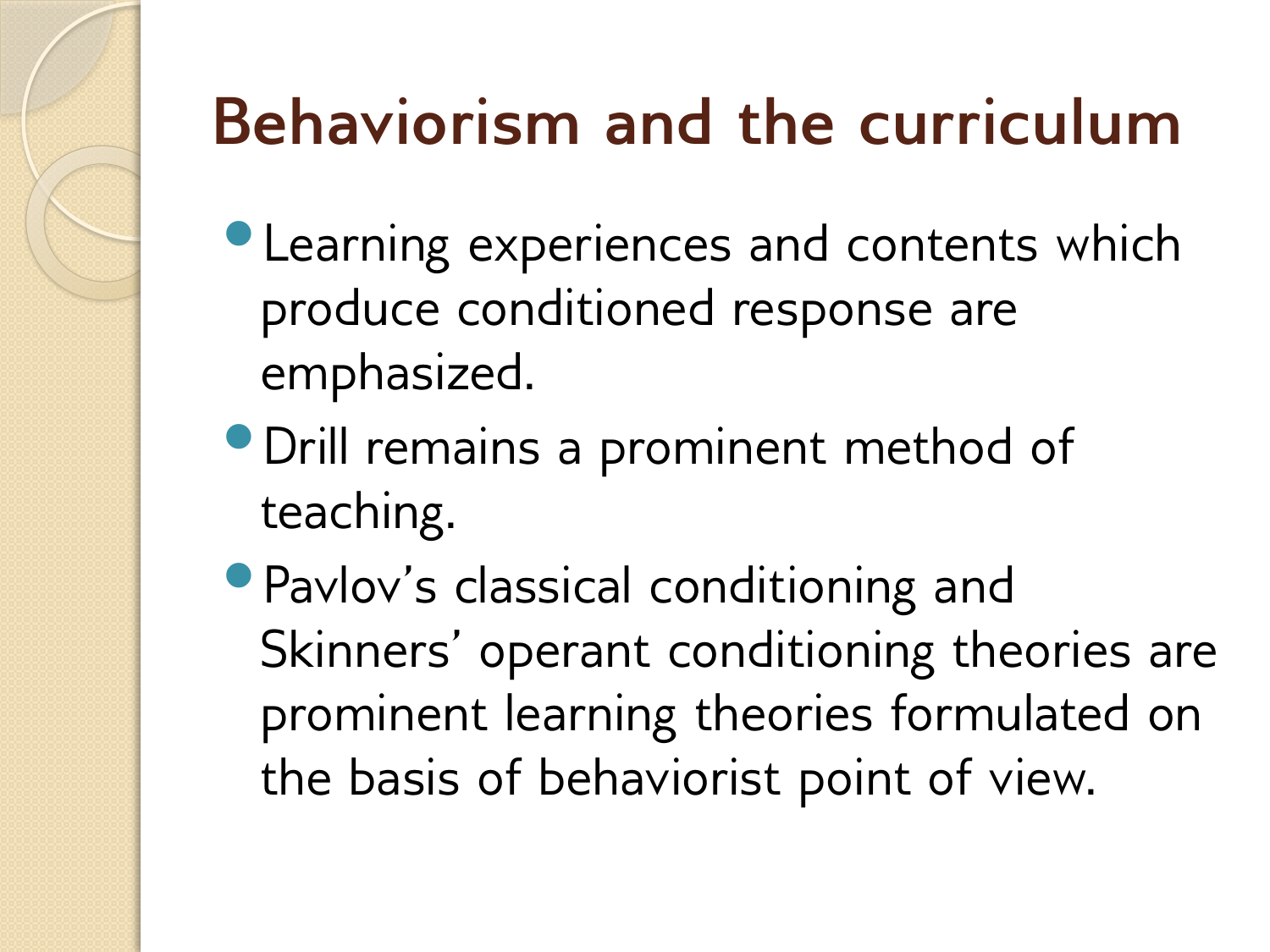

# Behaviorism and the curriculum
Learning experiences and contents which produce conditioned response are emphasized.
Drill remains a prominent method of teaching.
Pavlov’s classical conditioning and Skinners’ operant conditioning theories are prominent learning theories formulated on the basis of behaviorist point of view.